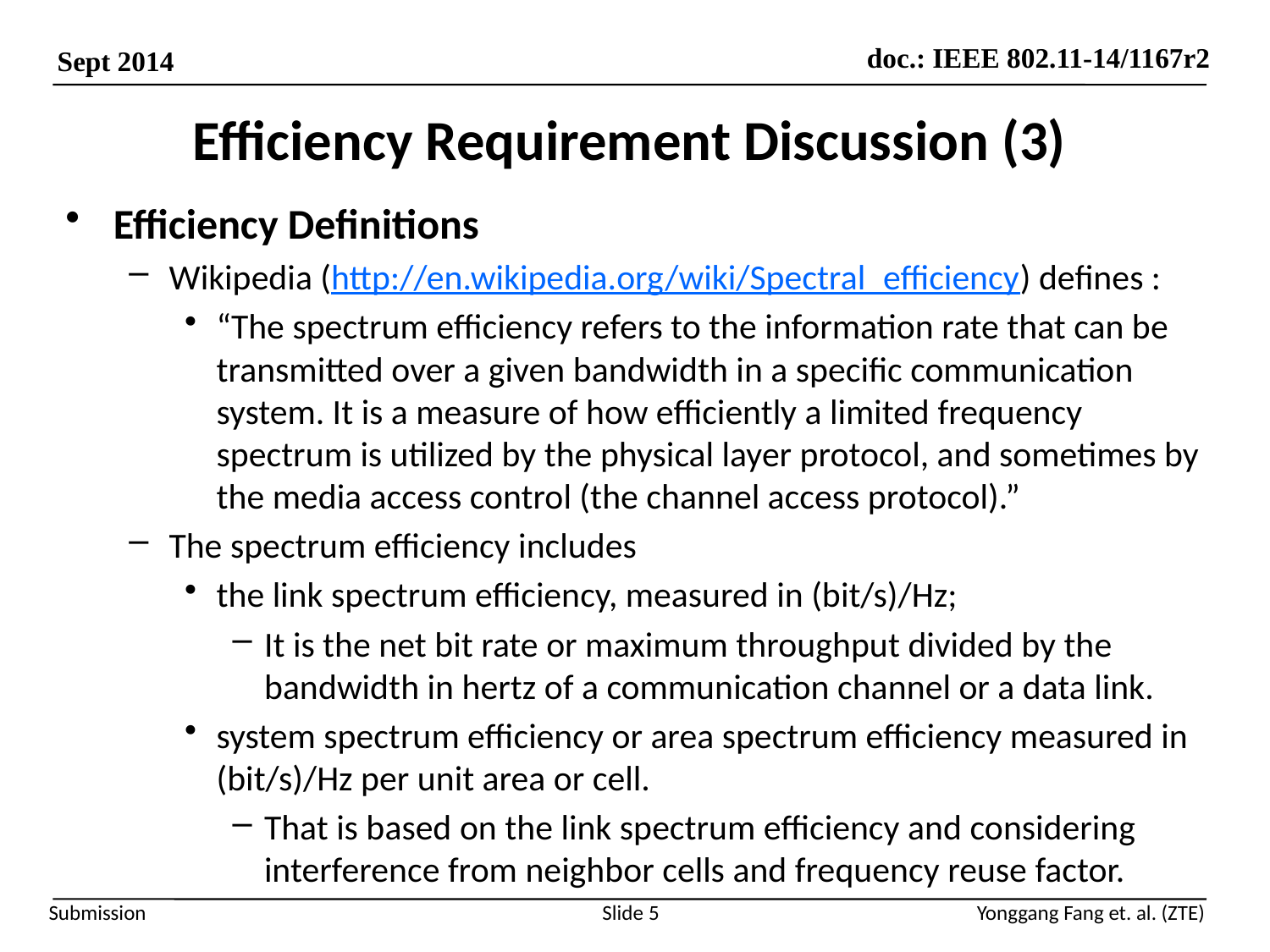

# Efficiency Requirement Discussion (3)
Efficiency Definitions
Wikipedia (http://en.wikipedia.org/wiki/Spectral_efficiency) defines :
“The spectrum efficiency refers to the information rate that can be transmitted over a given bandwidth in a specific communication system. It is a measure of how efficiently a limited frequency spectrum is utilized by the physical layer protocol, and sometimes by the media access control (the channel access protocol).”
The spectrum efficiency includes
the link spectrum efficiency, measured in (bit/s)/Hz;
It is the net bit rate or maximum throughput divided by the bandwidth in hertz of a communication channel or a data link.
system spectrum efficiency or area spectrum efficiency measured in (bit/s)/Hz per unit area or cell.
That is based on the link spectrum efficiency and considering interference from neighbor cells and frequency reuse factor.

Slide 5